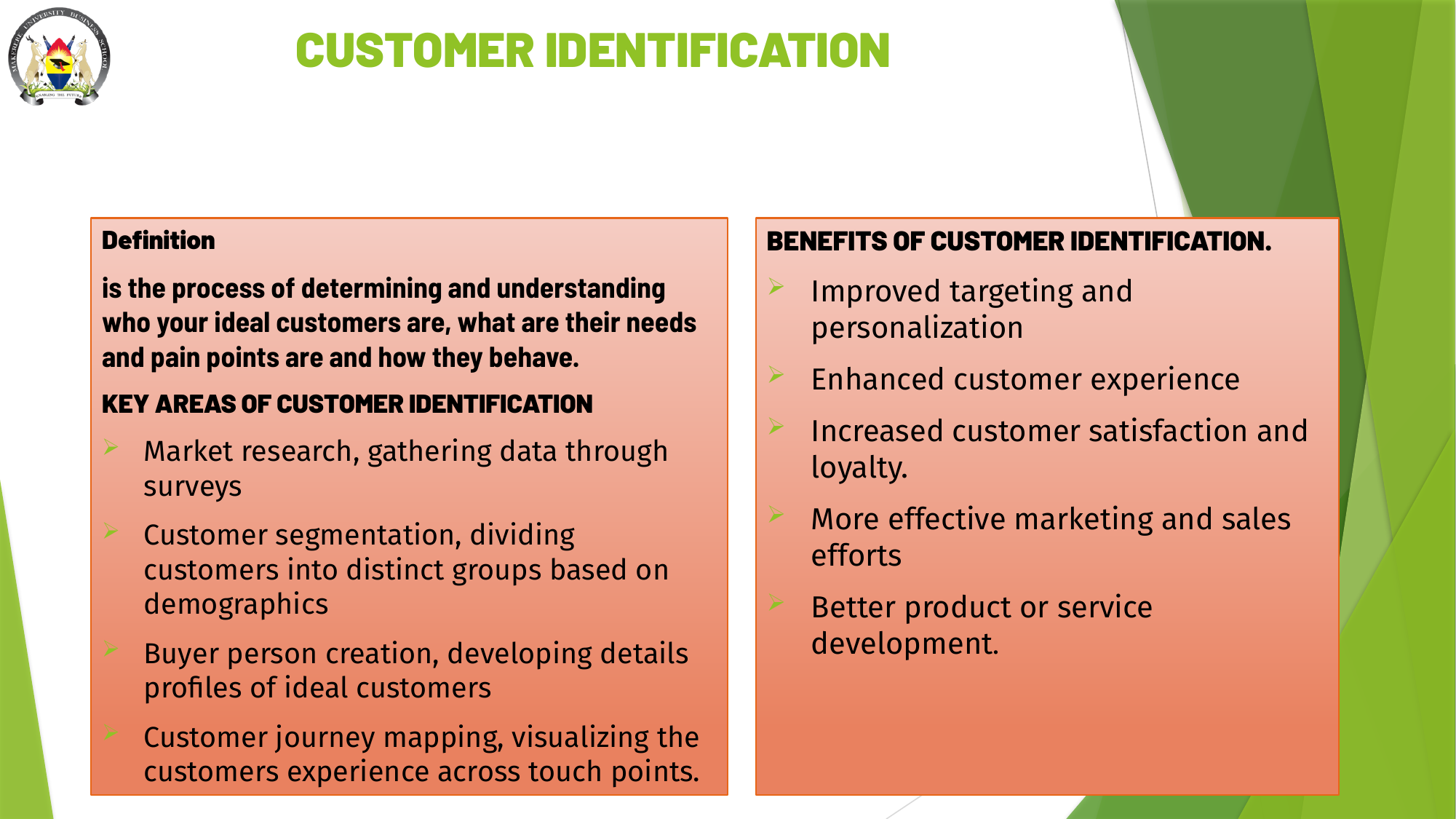

# CUSTOMER IDENTIFICATION
Definition
is the process of determining and understanding who your ideal customers are, what are their needs and pain points are and how they behave.
KEY AREAS OF CUSTOMER IDENTIFICATION
Market research, gathering data through surveys
Customer segmentation, dividing customers into distinct groups based on demographics
Buyer person creation, developing details profiles of ideal customers
Customer journey mapping, visualizing the customers experience across touch points.

BENEFITS OF CUSTOMER IDENTIFICATION.
Improved targeting and personalization
Enhanced customer experience
Increased customer satisfaction and loyalty.
More effective marketing and sales efforts
Better product or service development.